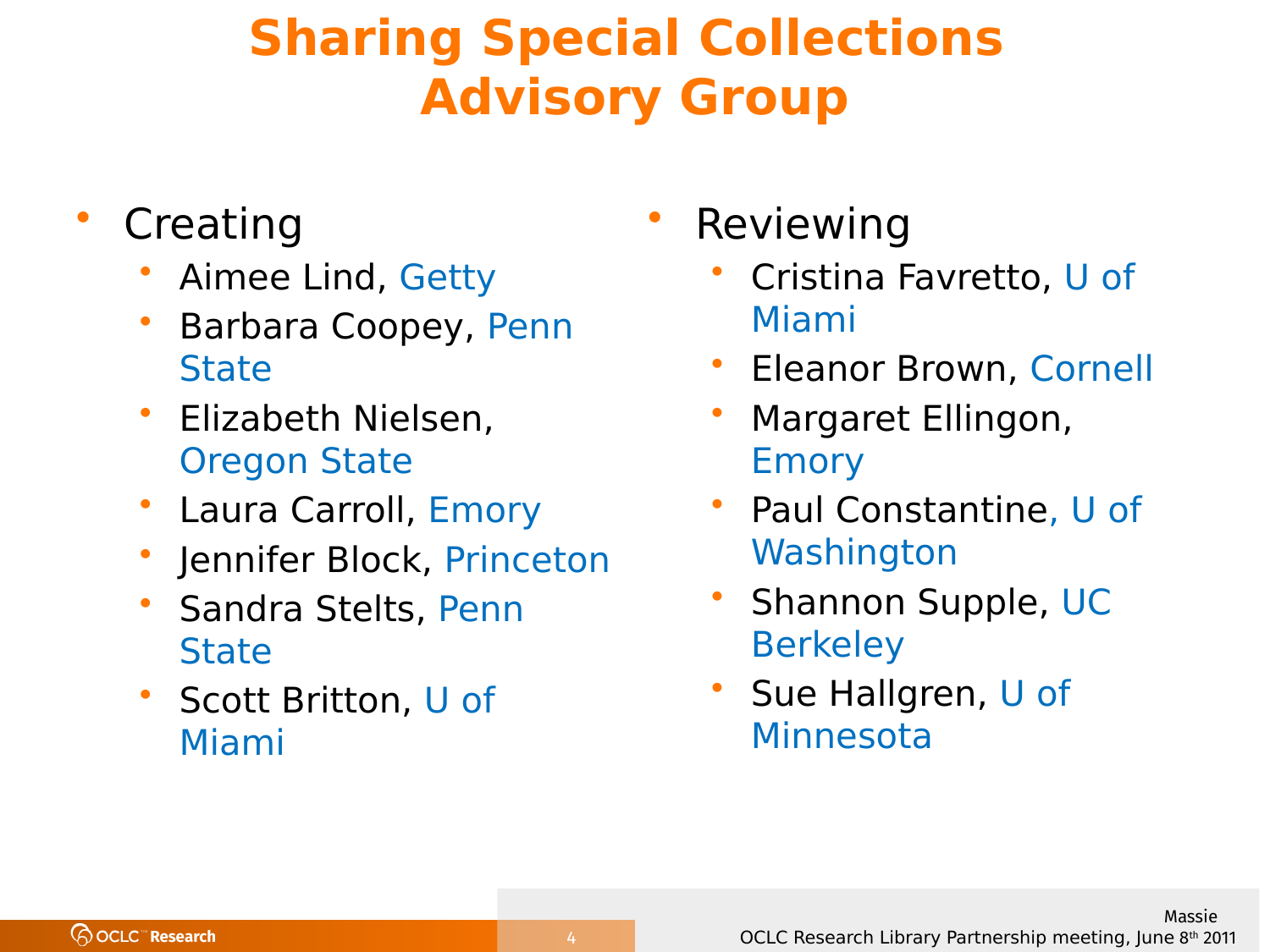

# Sharing Special Collections Advisory Group
Creating
Aimee Lind, Getty
Barbara Coopey, Penn State
Elizabeth Nielsen, Oregon State
Laura Carroll, Emory
Jennifer Block, Princeton
Sandra Stelts, Penn State
Scott Britton, U of Miami

Reviewing
Cristina Favretto, U of Miami
Eleanor Brown, Cornell
Margaret Ellingon, Emory
Paul Constantine, U of Washington
Shannon Supple, UC Berkeley
Sue Hallgren, U of Minnesota